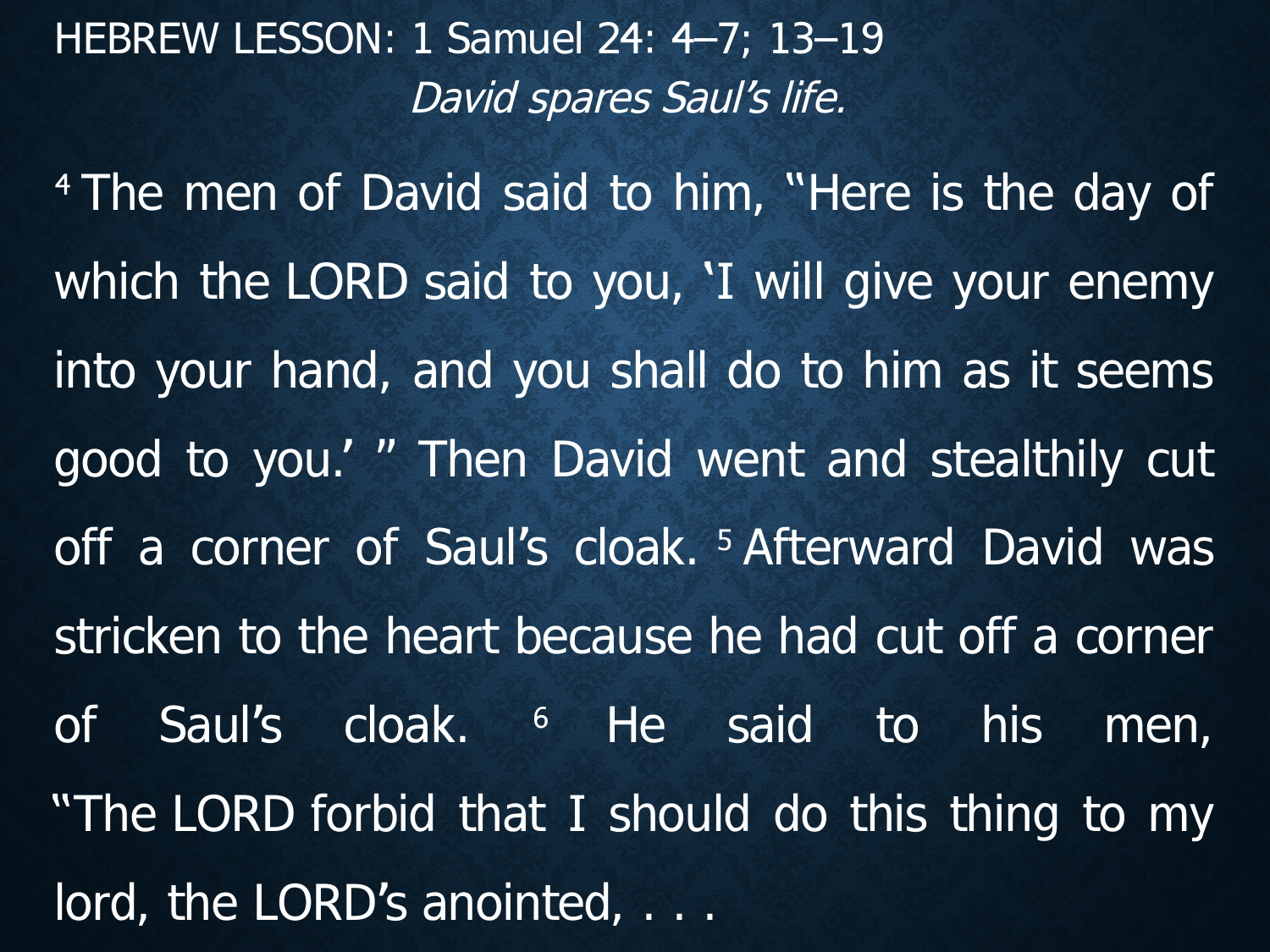

HEBREW LESSON: 1 Samuel 24: 4–7; 13–19
David spares Saul’s life.
4 The men of David said to him, “Here is the day of which the Lord said to you, ‘I will give your enemy into your hand, and you shall do to him as it seems good to you.’ ” Then David went and stealthily cut off a corner of Saul’s cloak. 5 Afterward David was stricken to the heart because he had cut off a corner of Saul’s cloak. 6 He said to his men, “The Lord forbid that I should do this thing to my lord, the Lord’s anointed, . . .